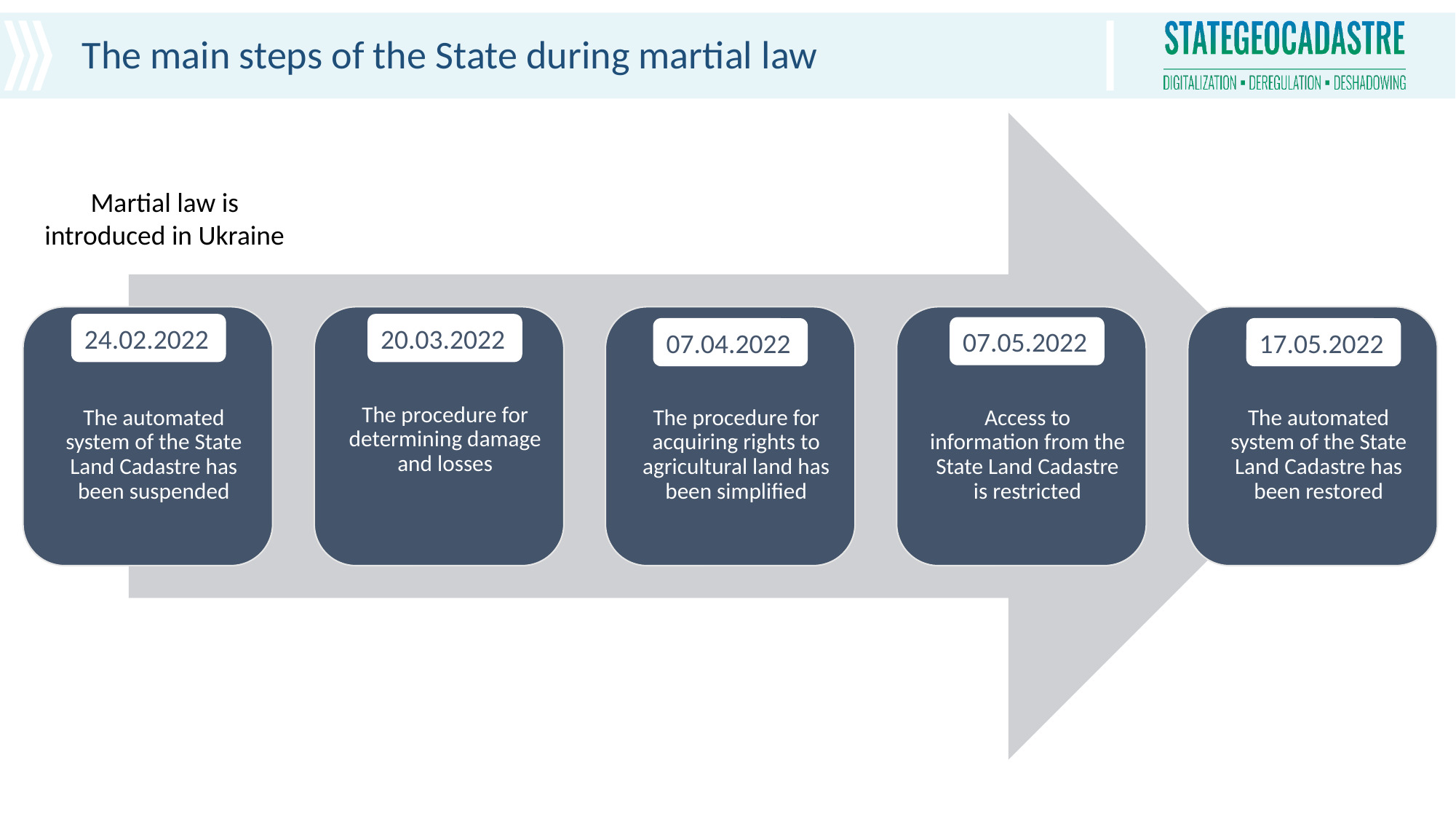

# The main steps of the State during martial law

The automated system of the State Land Cadastre has been suspended
Затверджено

The procedure for determining damage and losses

The procedure for acquiring rights to agricultural land has been simplified

Access to information from the State Land Cadastre is restricted

The automated system of the State Land Cadastre has been restored
Martial law is introduced in Ukraine
20.03.2022
24.02.2022
07.05.2022
07.04.2022
17.05.2022